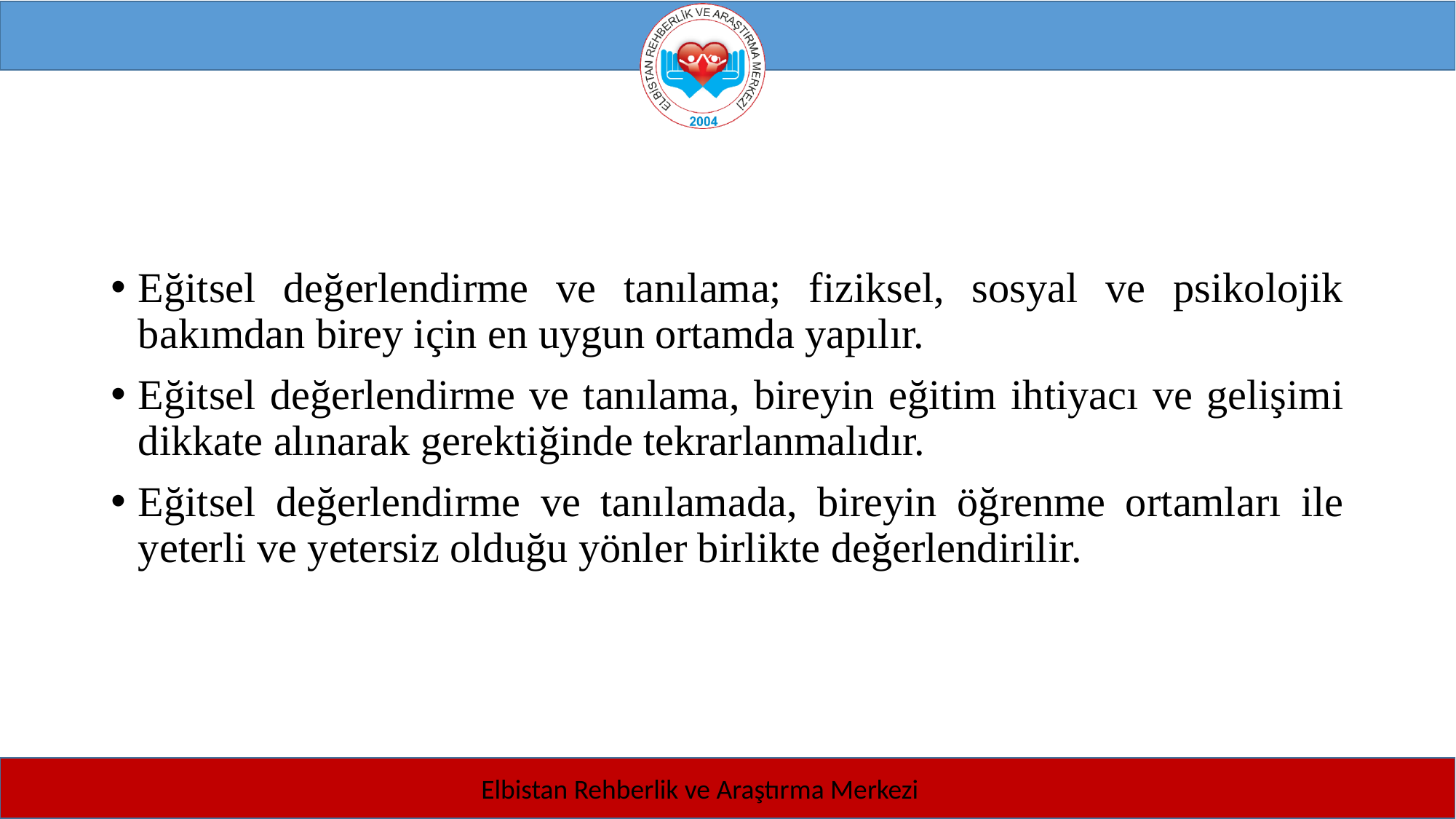

Eğitsel değerlendirme ve tanılama; fiziksel, sosyal ve psikolojik bakımdan birey için en uygun ortamda yapılır.
Eğitsel değerlendirme ve tanılama, bireyin eğitim ihtiyacı ve gelişimi dikkate alınarak gerektiğinde tekrarlanmalıdır.
Eğitsel değerlendirme ve tanılamada, bireyin öğrenme ortamları ile yeterli ve yetersiz olduğu yönler birlikte değerlendirilir.